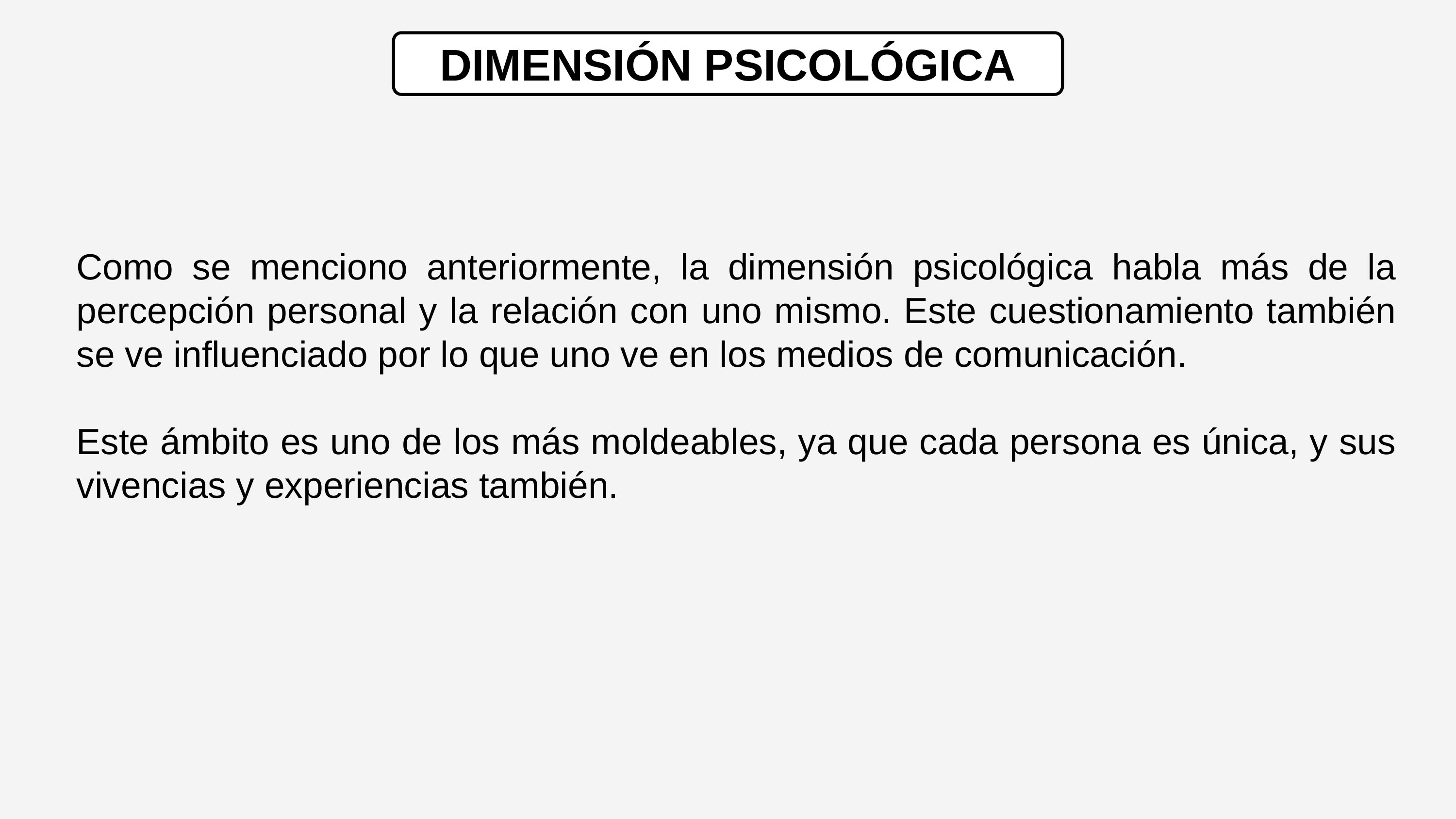

DIMENSIÓN PSICOLÓGICA

Como se menciono anteriormente, la dimensión psicológica habla más de la percepción personal y la relación con uno mismo. Este cuestionamiento también se ve influenciado por lo que uno ve en los medios de comunicación.

Este ámbito es uno de los más moldeables, ya que cada persona es única, y sus vivencias y experiencias también.